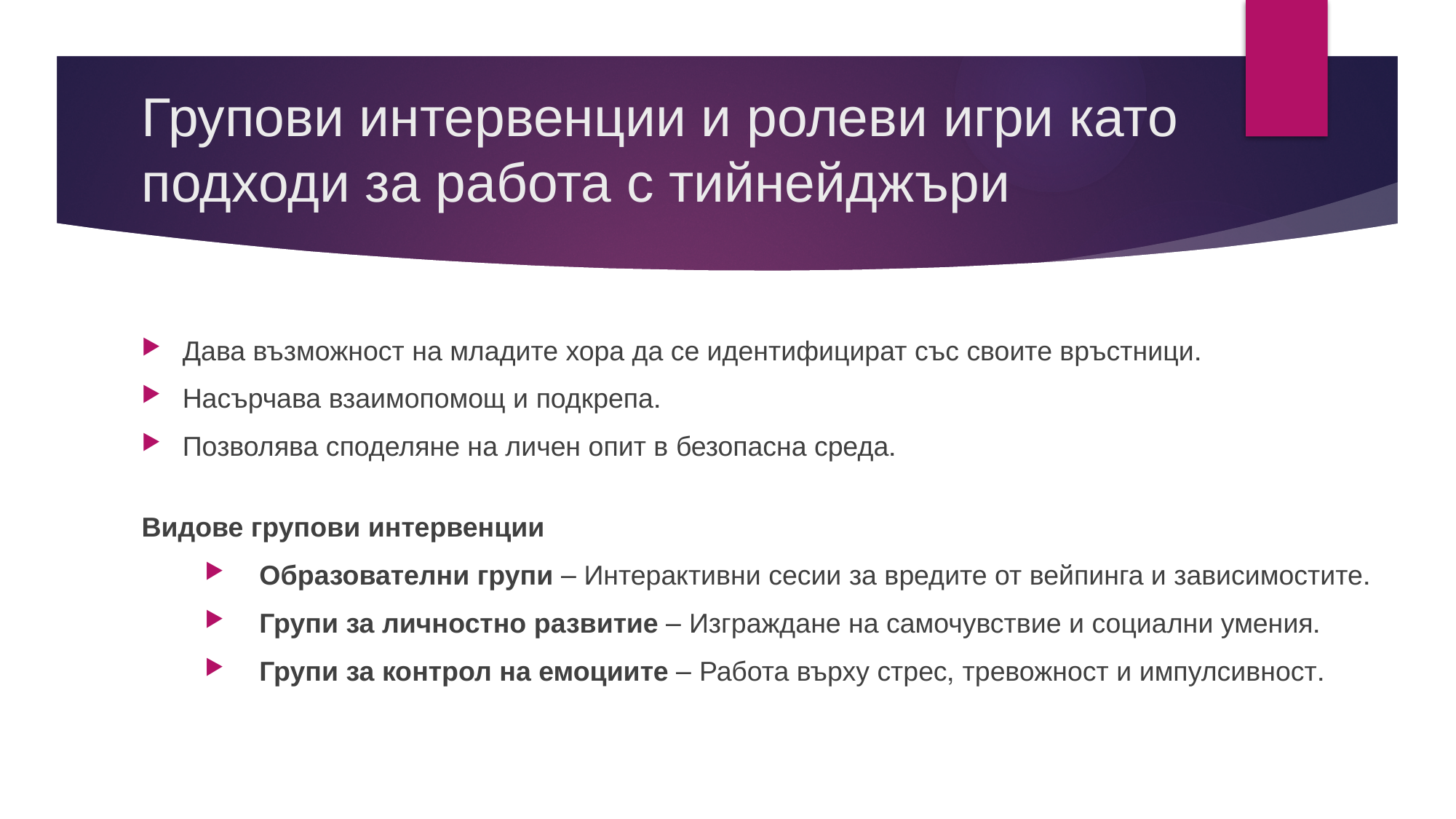

# Групови интервенции и ролеви игри като подходи за работа с тийнейджъри
Дава възможност на младите хора да се идентифицират със своите връстници.
Насърчава взаимопомощ и подкрепа.
Позволява споделяне на личен опит в безопасна среда.
Видове групови интервенции
Образователни групи – Интерактивни сесии за вредите от вейпинга и зависимостите.
Групи за личностно развитие – Изграждане на самочувствие и социални умения.
Групи за контрол на емоциите – Работа върху стрес, тревожност и импулсивност.